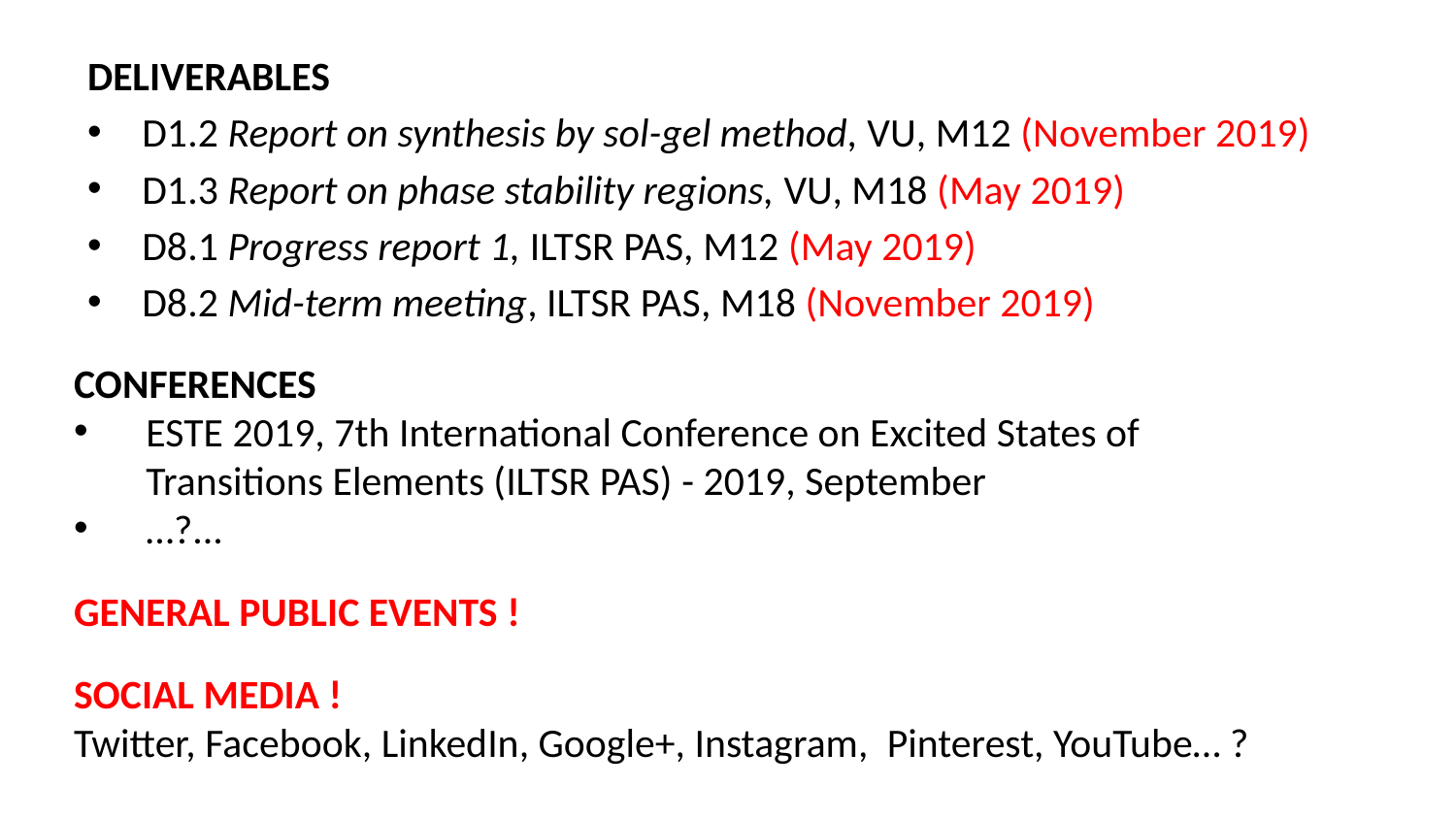

DELIVERABLES
D1.2 Report on synthesis by sol-gel method, VU, M12 (November 2019)
D1.3 Report on phase stability regions, VU, M18 (May 2019)
D8.1 Progress report 1, ILTSR PAS, M12 (May 2019)
D8.2 Mid-term meeting, ILTSR PAS, M18 (November 2019)

CONFERENCES
ESTE 2019, 7th International Conference on Excited States of Transitions Elements (ILTSR PAS) - 2019, September
…?...

GENERAL PUBLIC EVENTS !

SOCIAL MEDIA !
Twitter, Facebook, LinkedIn, Google+, Instagram,  Pinterest, YouTube… ?